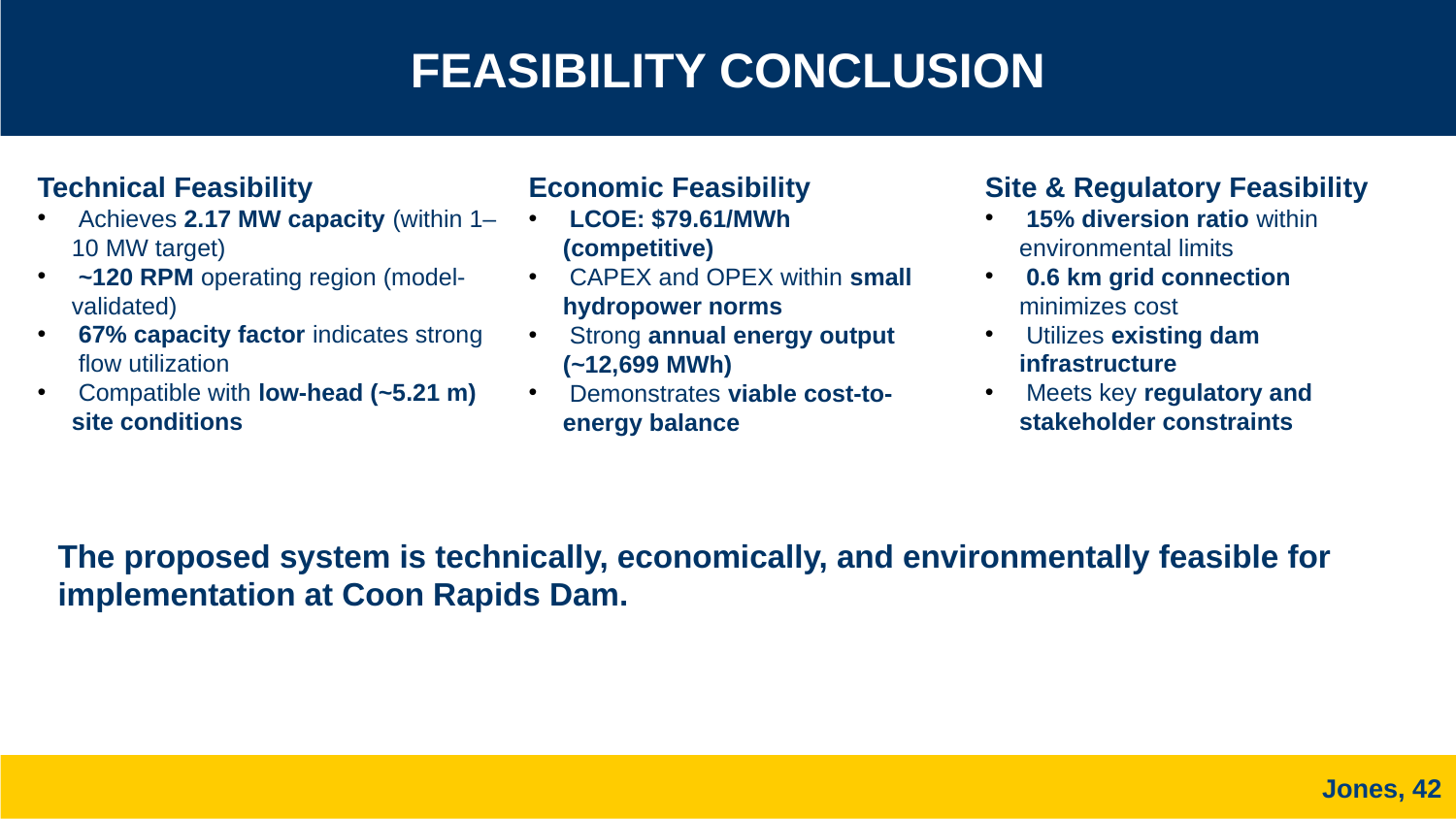

FEASIBILITY CONCLUSION
Site & Regulatory Feasibility
 15% diversion ratio within environmental limits
 0.6 km grid connection minimizes cost
 Utilizes existing dam infrastructure
 Meets key regulatory and stakeholder constraints

Technical Feasibility
 Achieves 2.17 MW capacity (within 1–10 MW target)
 ~120 RPM operating region (model-validated)
 67% capacity factor indicates strong  flow utilization
 Compatible with low-head (~5.21 m) site conditions

Economic Feasibility
 LCOE: $79.61/MWh (competitive)
 CAPEX and OPEX within small hydropower norms
 Strong annual energy output (~12,699 MWh)
 Demonstrates viable cost-to-energy balance

The proposed system is technically, economically, and environmentally feasible for implementation at Coon Rapids Dam.
Jones, 42